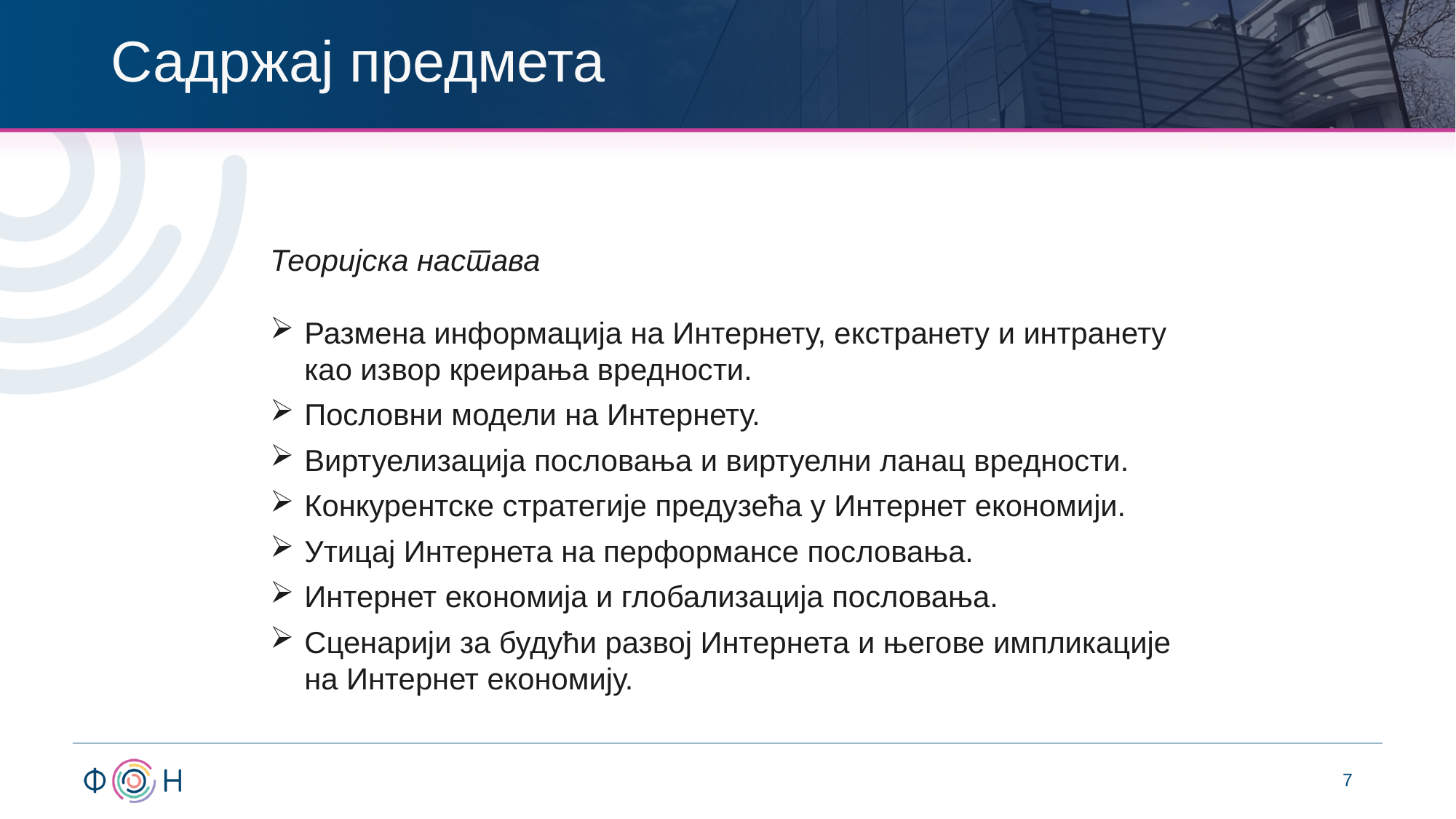

# Садржај предмета
Теоријска настава

Размена информација на Интернету, екстранету и интранету као извор креирања вредности.
Пословни модели на Интернету.
Виртуелизација пословања и виртуелни ланац вредности.
Конкурентске стратегије предузећа у Интернет економији.
Утицај Интернета на перформансе пословања.
Интернет економија и глобализација пословања.
Сценарији за будући развој Интернета и његове импликације на Интернет економију.
7